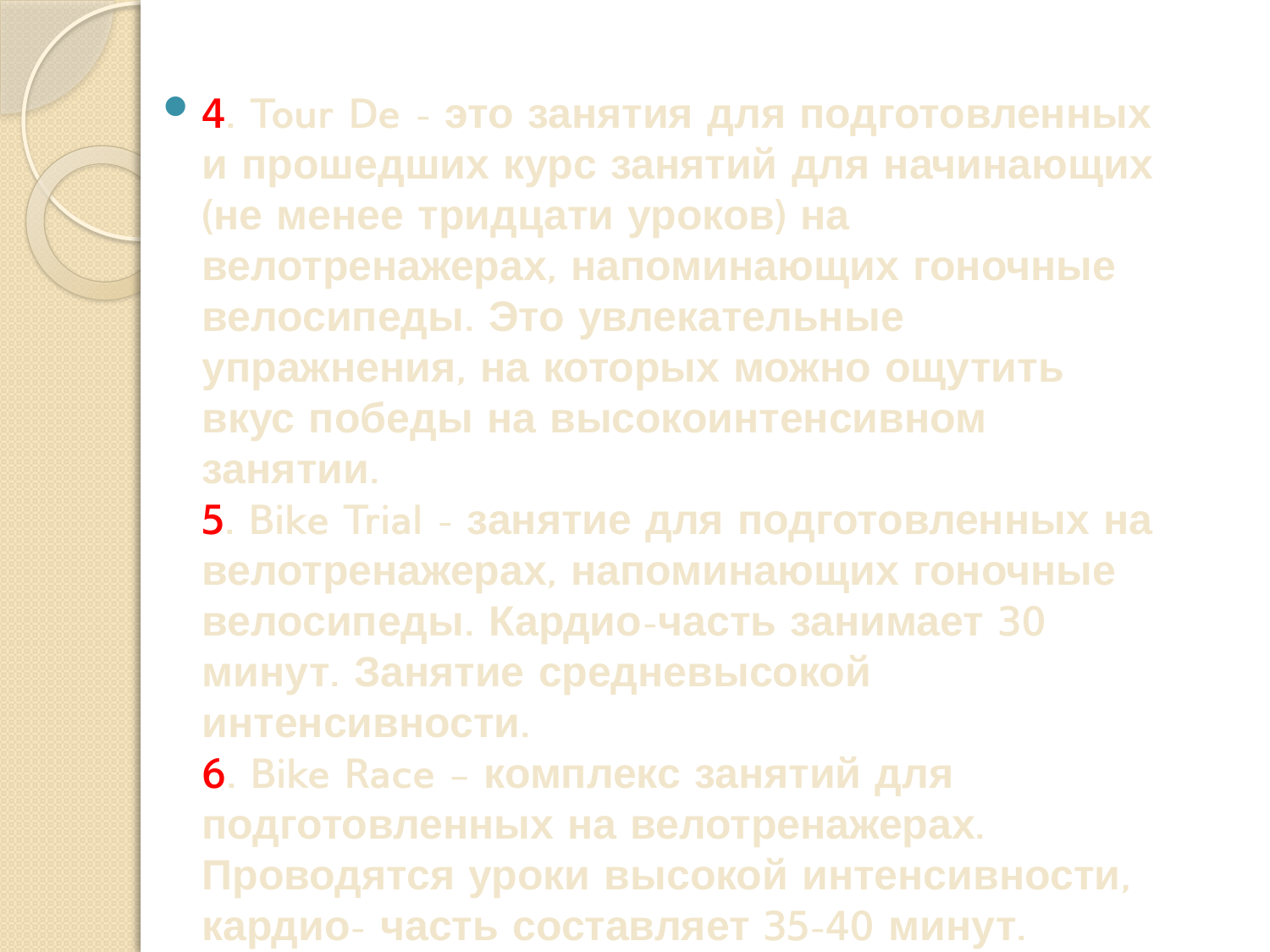

4. Tour De - это занятия для подготовленных и прошедших курс занятий для начинающих (не менее тридцати уроков) на велотренажерах, напоминающих гоночные велосипеды. Это увлекательные упражнения, на которых можно ощутить вкус победы на высокоинтенсивном занятии.
5. Bike Trial - занятие для подготовленных на велотренажерах, напоминающих гоночные велосипеды. Кардио-часть занимает 30 минут. Занятие средневысокой интенсивности.
6. Bike Race – комплекс занятий для подготовленных на велотренажерах. Проводятся уроки высокой интенсивности, кардио- часть составляет 35-40 минут.